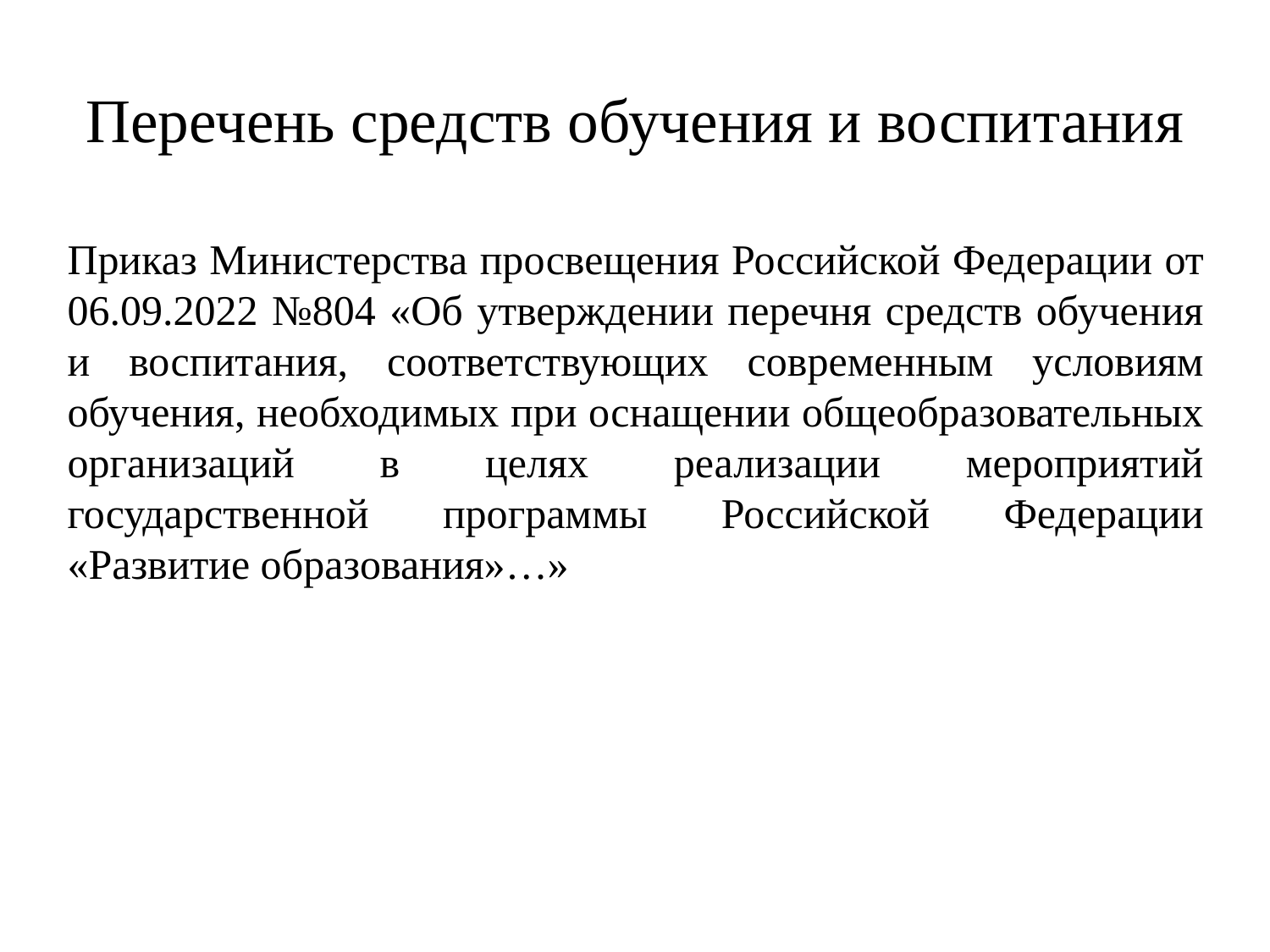

# Перечень средств обучения и воспитания
Приказ Министерства просвещения Российской Федерации от 06.09.2022 №804 «Об утверждении перечня средств обучения и воспитания, соответствующих современным условиям обучения, необходимых при оснащении общеобразовательных организаций в целях реализации мероприятий государственной программы Российской Федерации «Развитие образования»…»